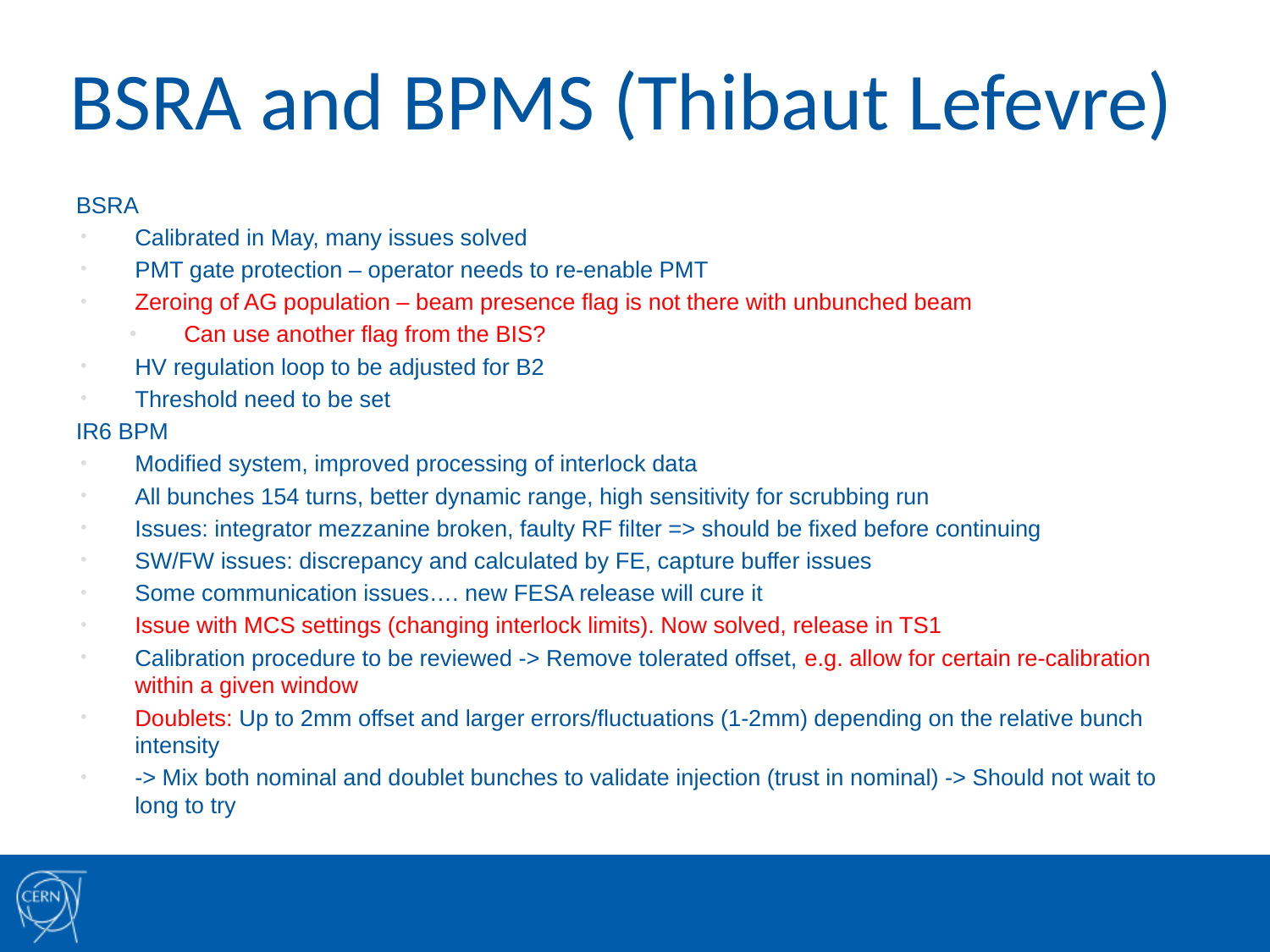

# BSRA and BPMS (Thibaut Lefevre)
BSRA
Calibrated in May, many issues solved
PMT gate protection – operator needs to re-enable PMT
Zeroing of AG population – beam presence flag is not there with unbunched beam
Can use another flag from the BIS?
HV regulation loop to be adjusted for B2
Threshold need to be set
IR6 BPM
Modified system, improved processing of interlock data
All bunches 154 turns, better dynamic range, high sensitivity for scrubbing run
Issues: integrator mezzanine broken, faulty RF filter => should be fixed before continuing
SW/FW issues: discrepancy and calculated by FE, capture buffer issues
Some communication issues…. new FESA release will cure it
Issue with MCS settings (changing interlock limits). Now solved, release in TS1
Calibration procedure to be reviewed -> Remove tolerated offset, e.g. allow for certain re-calibration within a given window
Doublets: Up to 2mm offset and larger errors/fluctuations (1-2mm) depending on the relative bunch intensity
-> Mix both nominal and doublet bunches to validate injection (trust in nominal) -> Should not wait to long to try